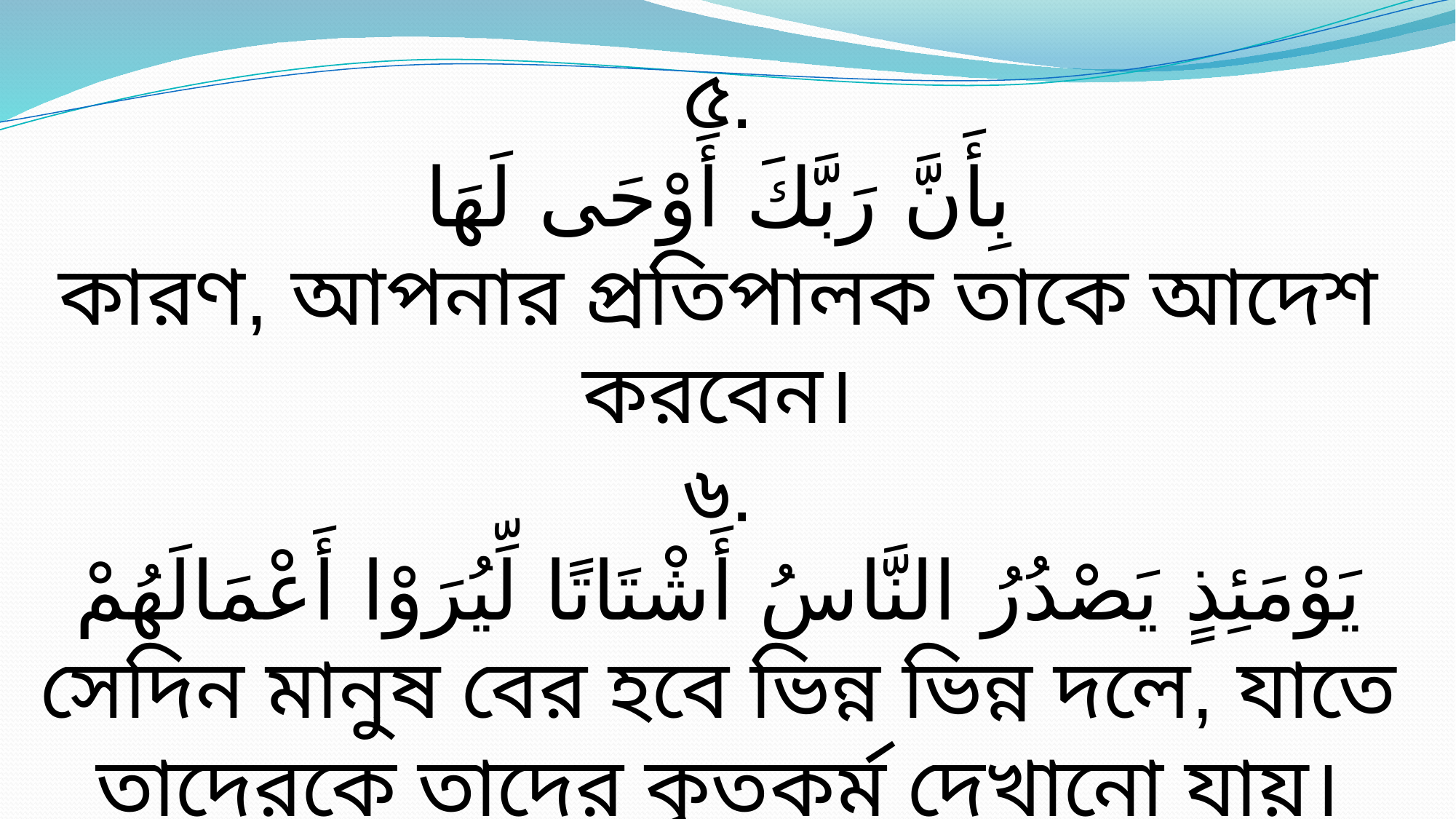

৫.
بِأَنَّ رَبَّكَ أَوْحَى لَهَا
কারণ, আপনার প্রতিপালক তাকে আদেশ করবেন।
৬.
يَوْمَئِذٍ يَصْدُرُ النَّاسُ أَشْتَاتًا لِّيُرَوْا أَعْمَالَهُمْ
সেদিন মানুষ বের হবে ভিন্ন ভিন্ন দলে, যাতে তাদেরকে তাদের কৃতকর্ম দেখানো যায়।